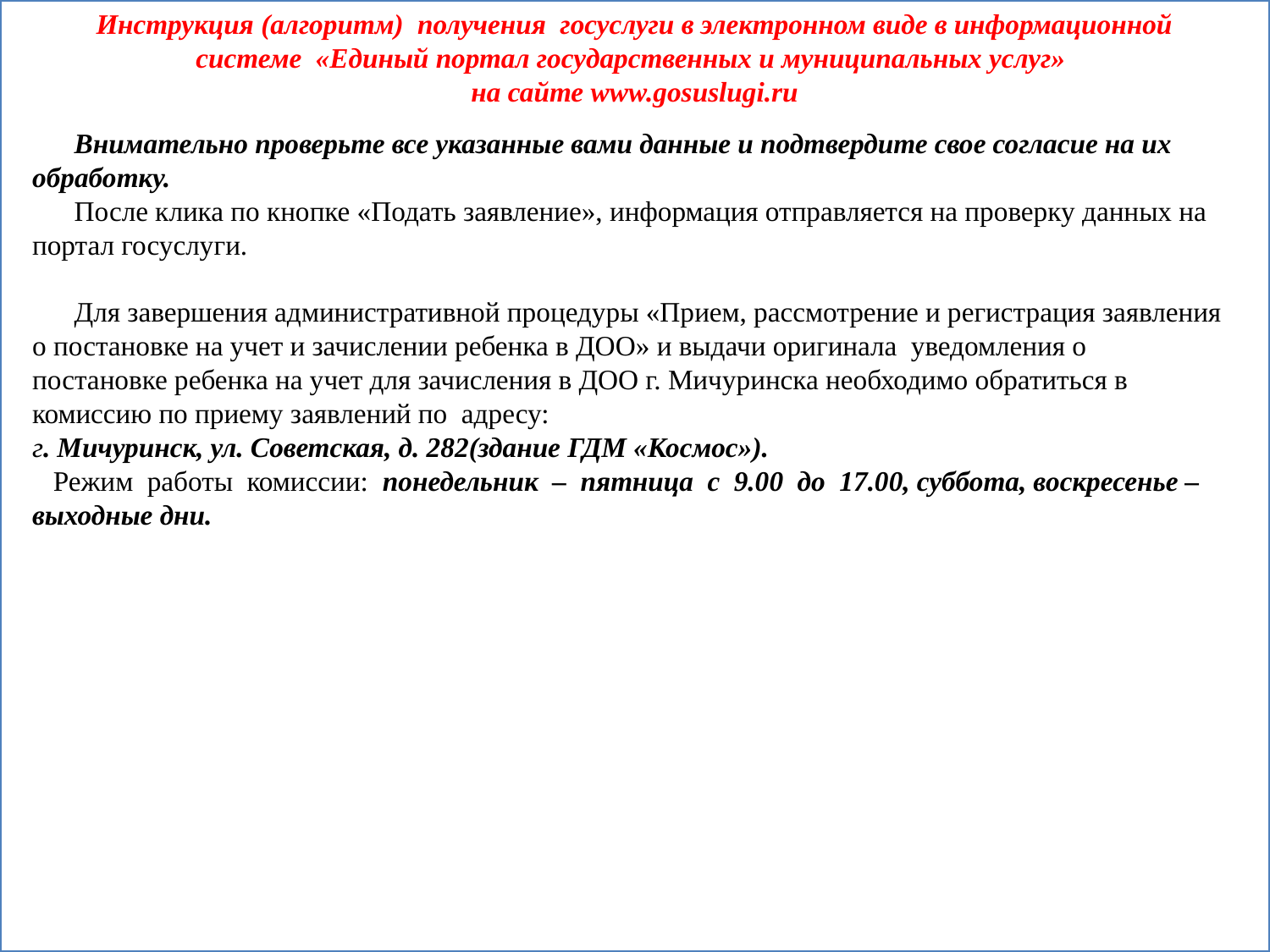

Инструкция (алгоритм)  получения  госуслуги в электронном виде в информационной системе  «Единый портал государственных и муниципальных услуг»
на сайте www.gosuslugi.ru

      Внимательно проверьте все указанные вами данные и подтвердите свое согласие на их обработку.
      После клика по кнопке «Подать заявление», информация отправляется на проверку данных на портал госуслуги.
      Для завершения административной процедуры «Прием, рассмотрение и регистрация заявления о постановке на учет и зачислении ребенка в ДОО» и выдачи оригинала  уведомления о постановке ребенка на учет для зачисления в ДОО г. Мичуринска необходимо обратиться в комиссию по приему заявлений по  адресу:
г. Мичуринск, ул. Советская, д. 282(здание ГДМ «Космос»).
   Режим  работы  комиссии:  понедельник  –  пятница  с  9.00  до  17.00, суббота, воскресенье – выходные дни.